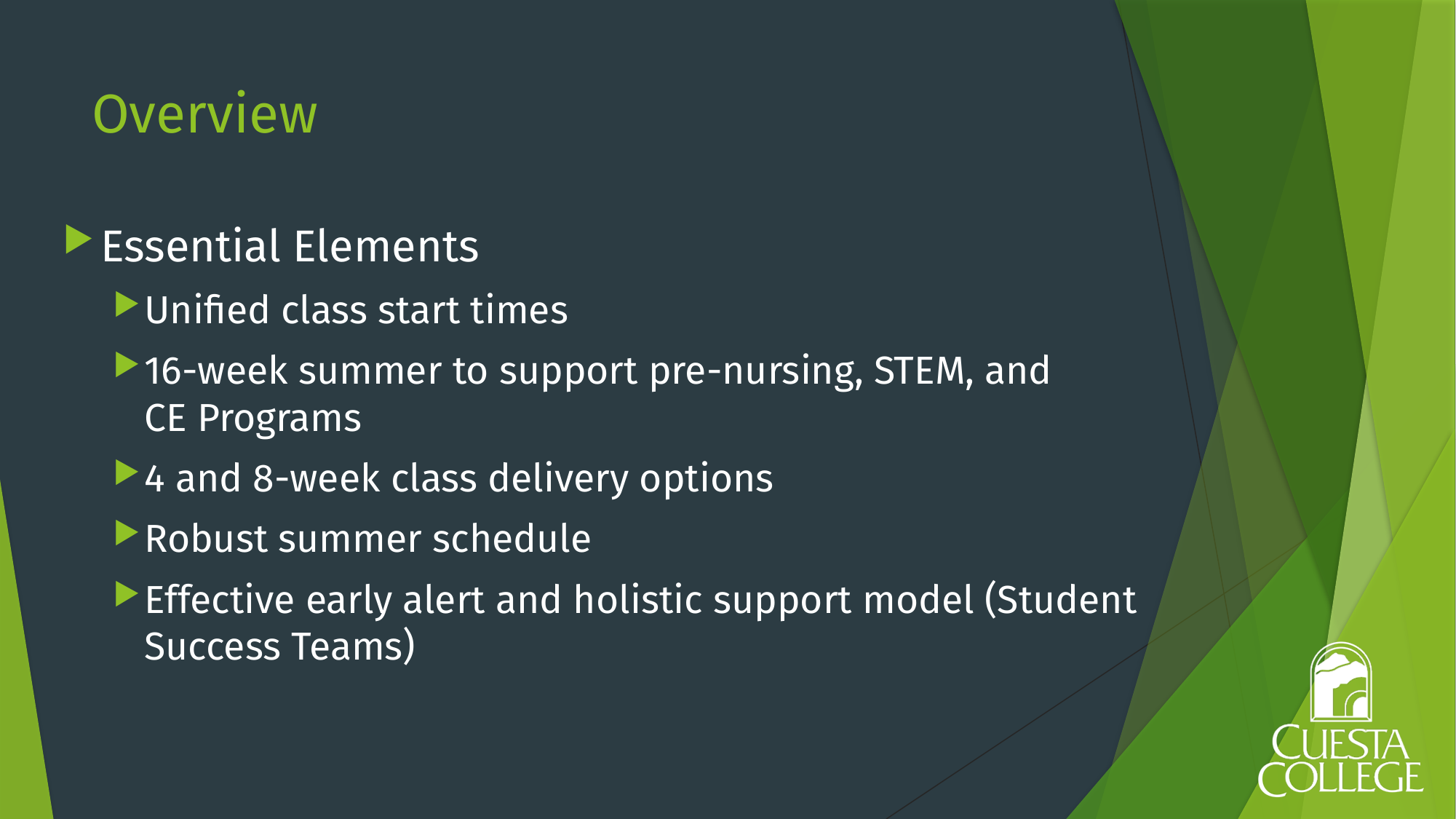

# Overview
Essential Elements
Unified class start times
16-week summer to support pre-nursing, STEM, and
CE Programs
4 and 8-week class delivery options
Robust summer schedule
Effective early alert and holistic support model (Student Success Teams)